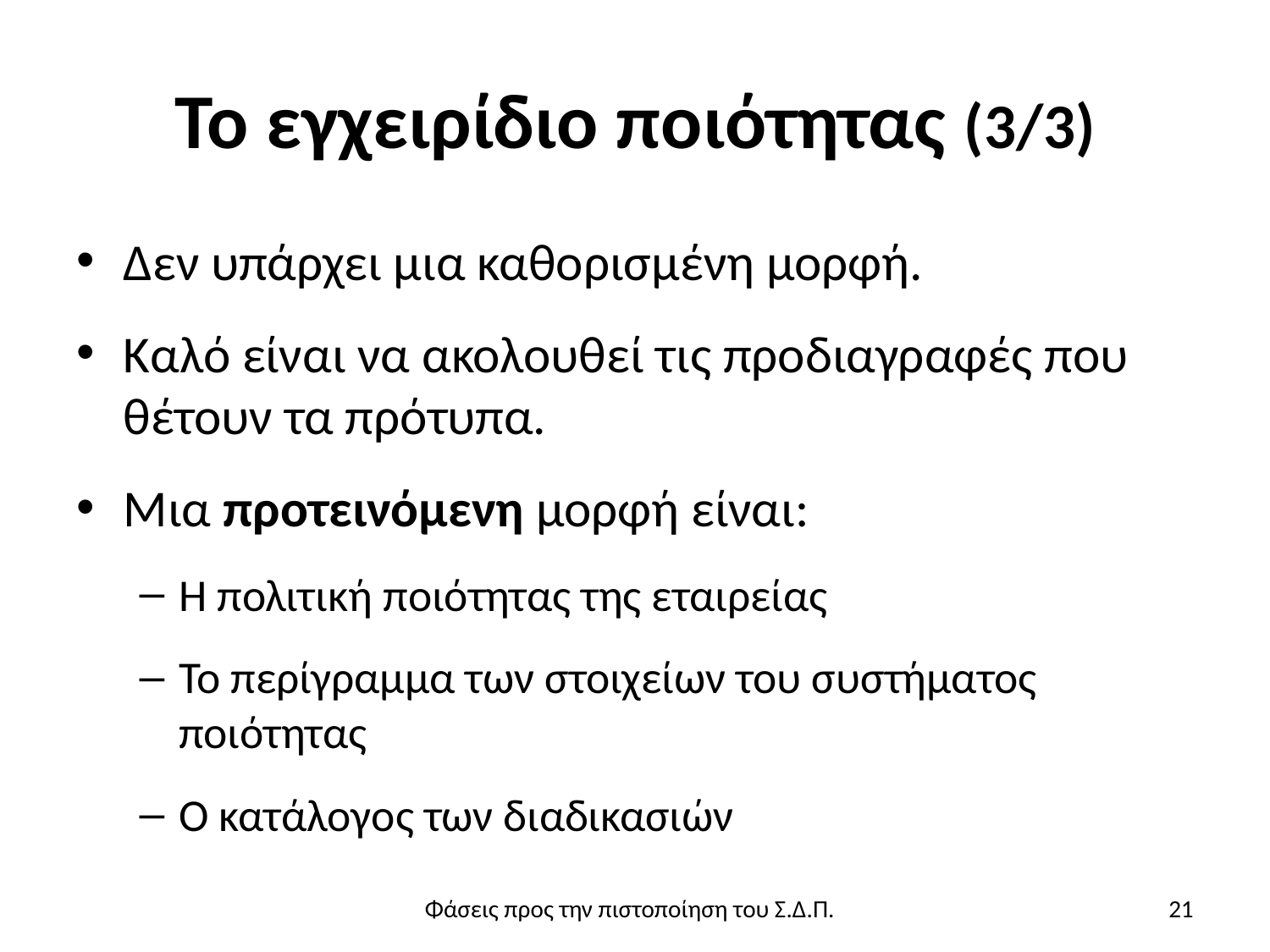

# Το εγχειρίδιο ποιότητας (3/3)
Δεν υπάρχει μια καθορισμένη μορφή.
Καλό είναι να ακολουθεί τις προδιαγραφές που θέτουν τα πρότυπα.
Μια προτεινόμενη μορφή είναι:
Η πολιτική ποιότητας της εταιρείας
Το περίγραμμα των στοιχείων του συστήματος ποιότητας
Ο κατάλογος των διαδικασιών
Φάσεις προς την πιστοποίηση του Σ.Δ.Π.
21